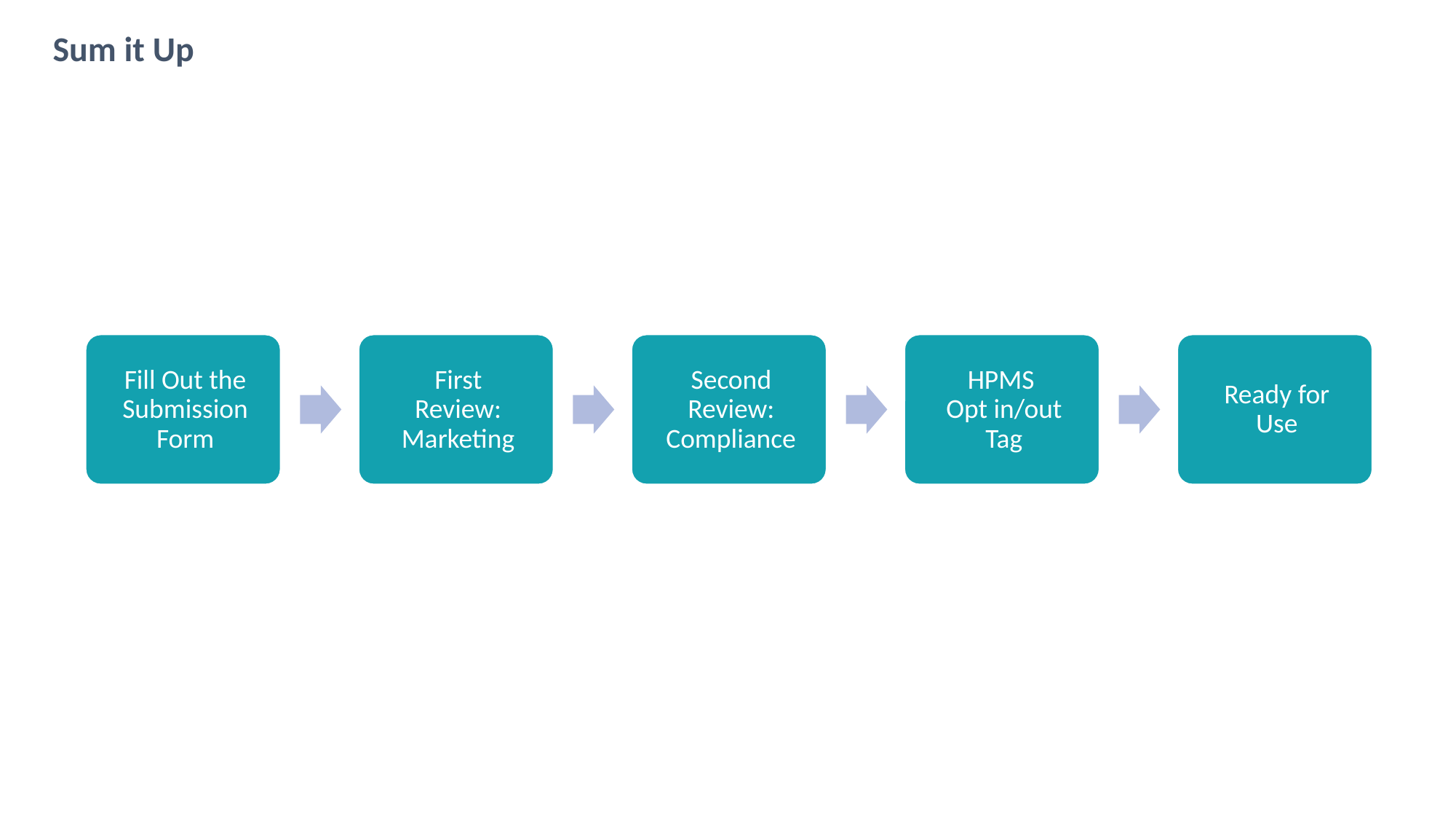

Sum it Up
Fill Out the Submission Form

First Review: Marketing

Second Review: Compliance

HPMS
Opt in/out Tag

Ready for Use